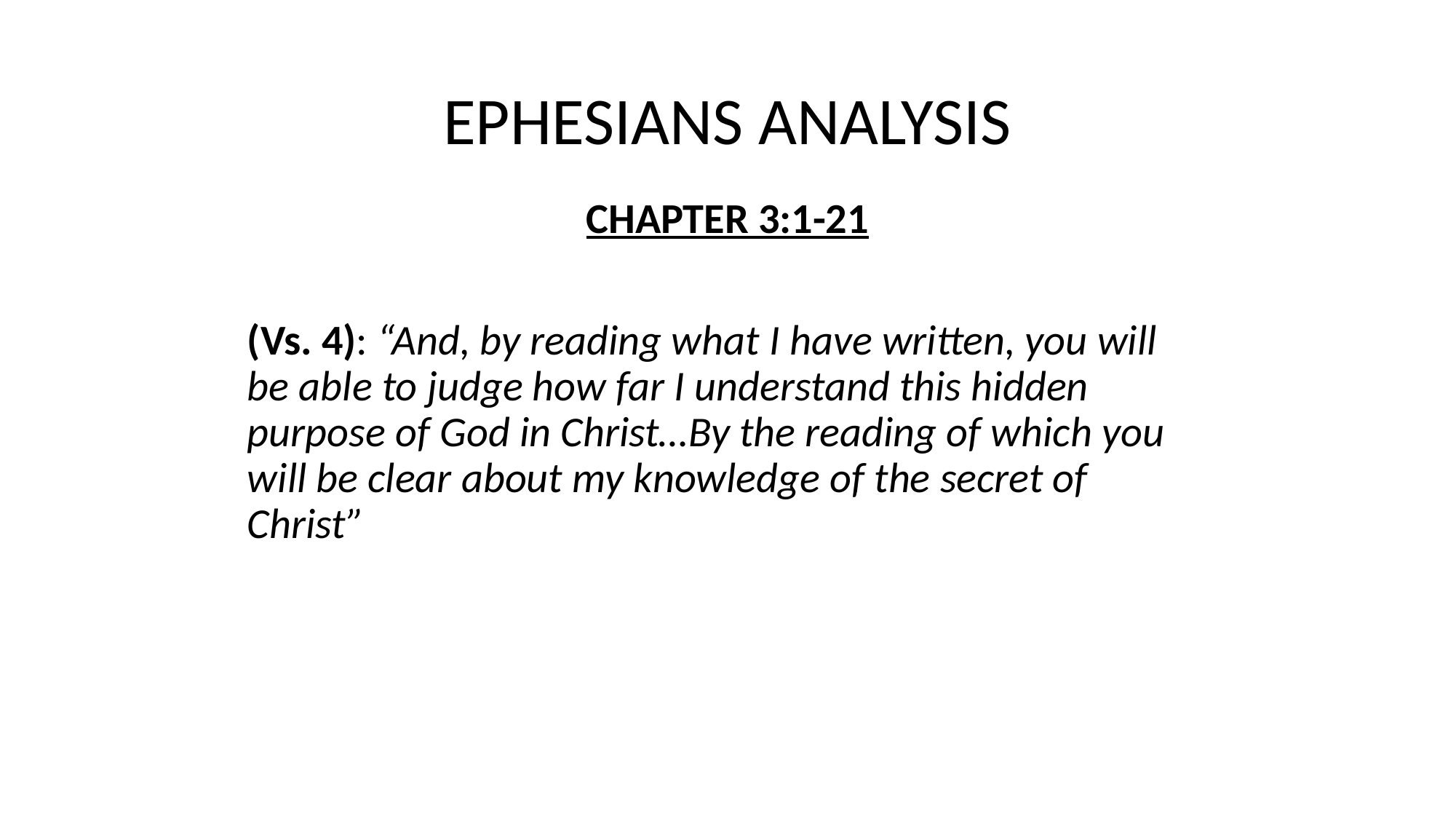

# EPHESIANS ANALYSIS
CHAPTER 3:1-21

(Vs. 4): “And, by reading what I have written, you will be able to judge how far I understand this hidden purpose of God in Christ…By the reading of which you will be clear about my knowledge of the secret of Christ”